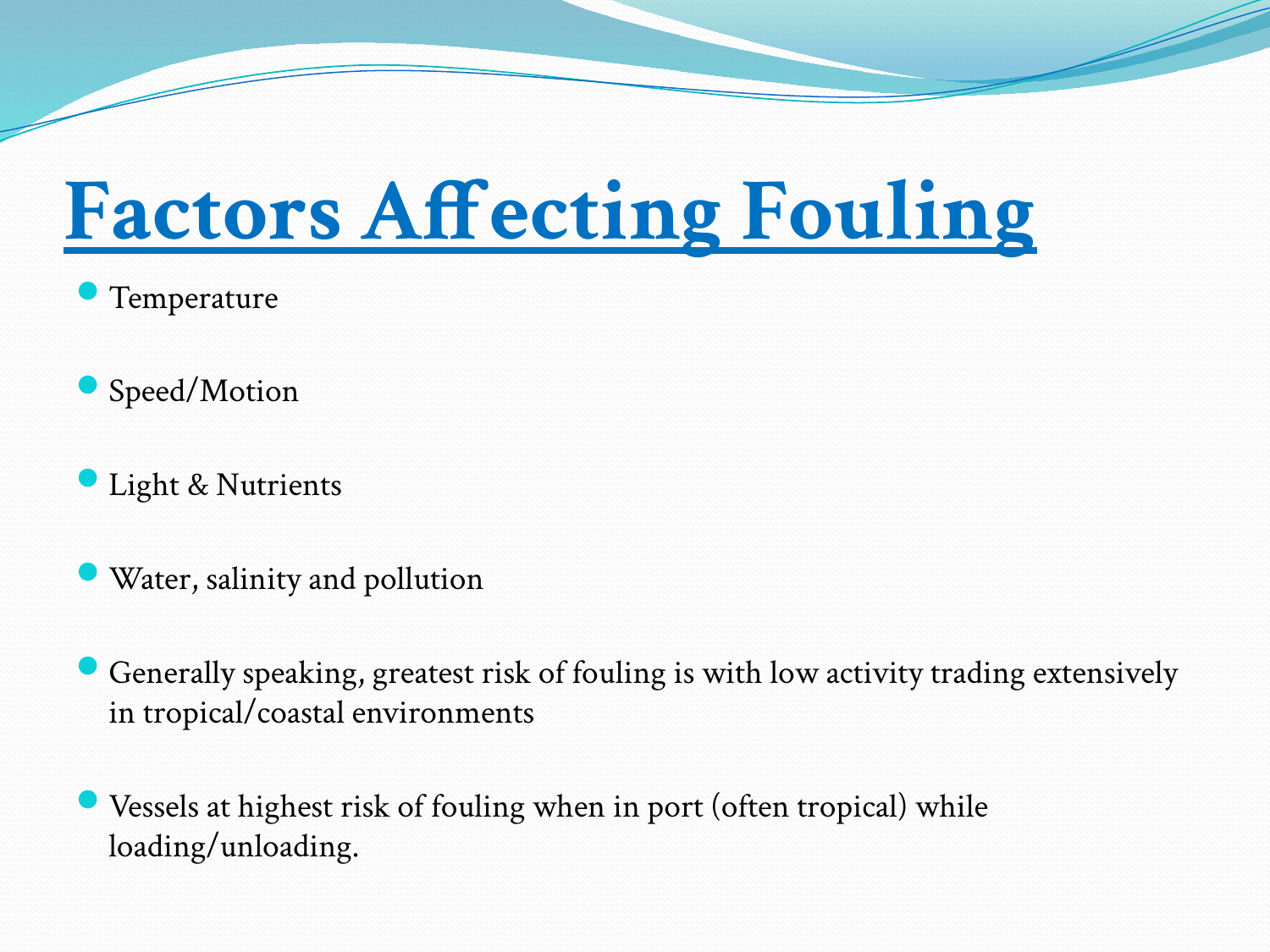

# Factors Affecting Fouling
Temperature

Speed/Motion

Light & Nutrients

Water, salinity and pollution

Generally speaking, greatest risk of fouling is with low activity trading extensively in tropical/coastal environments

Vessels at highest risk of fouling when in port (often tropical) while loading/unloading.